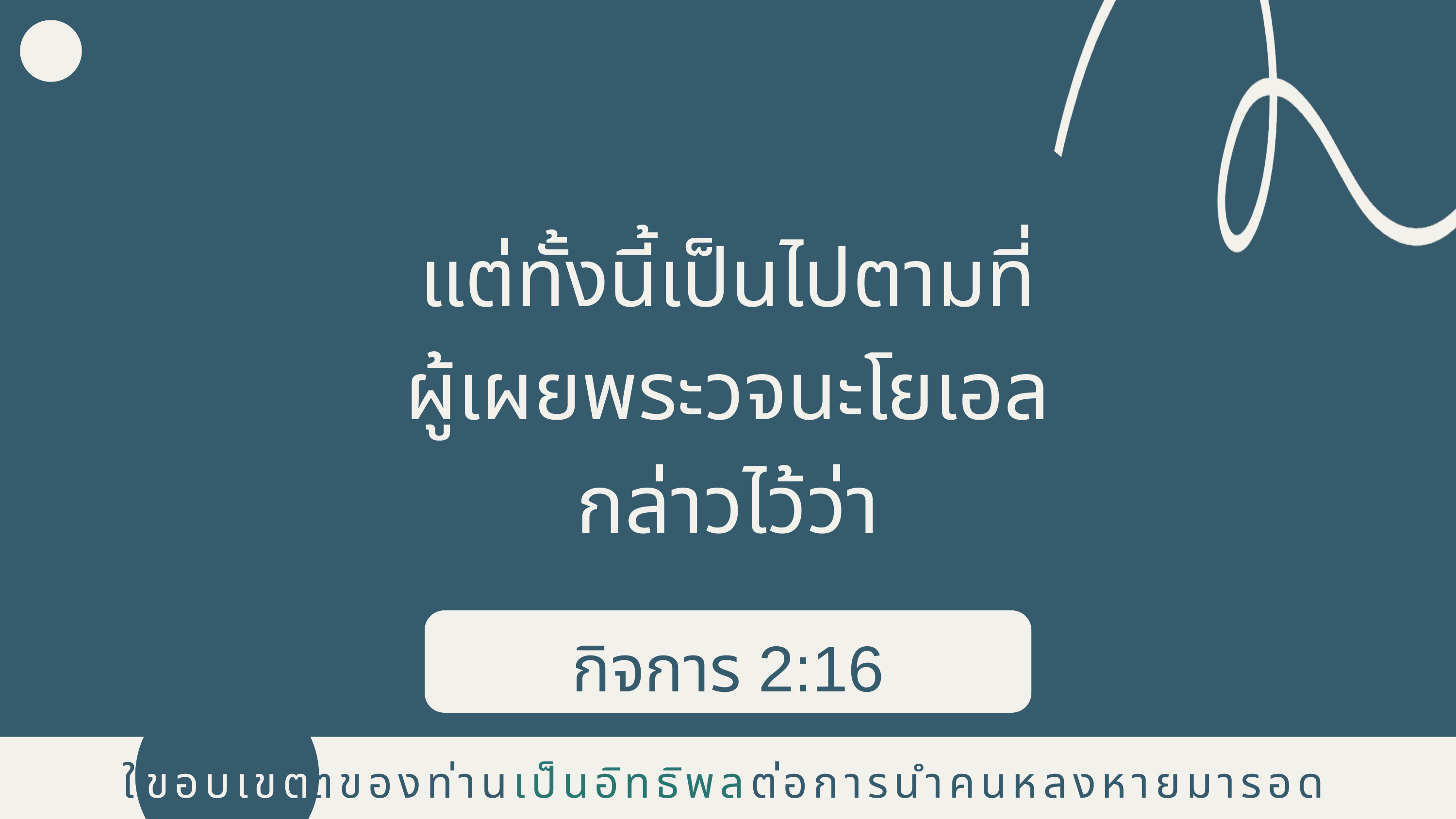

แต่ทั้งนี้เป็นไปตามที่
ผู้เผยพระวจนะโยเอล
กล่าวไว้ว่า

กิจการ 2:16

ขอบเขต
ใช้ขอบเขตของท่านเป็นอิทธิพลต่อการนำคนหลงหายมารอด